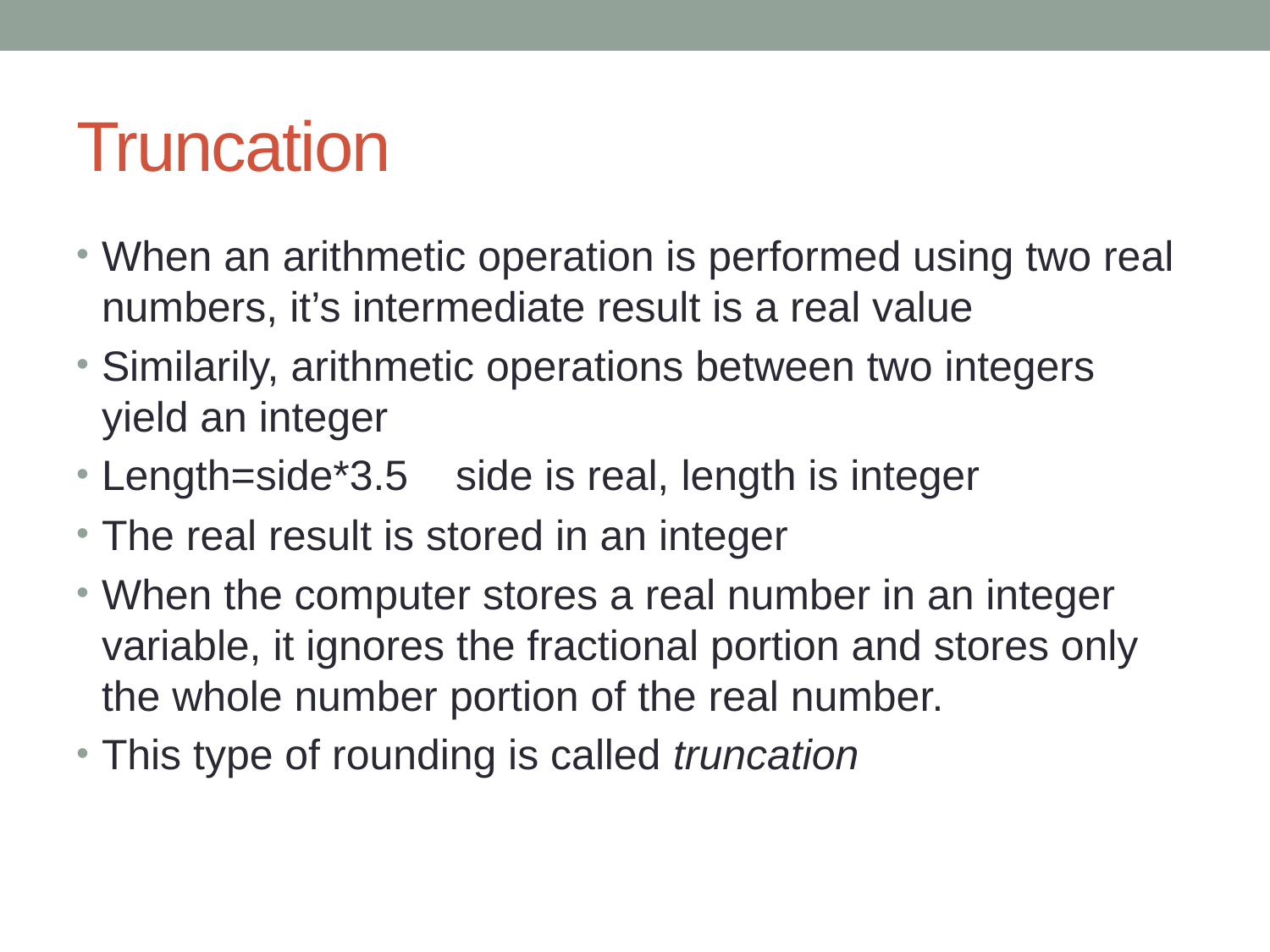

# Truncation
When an arithmetic operation is performed using two real numbers, it’s intermediate result is a real value
Similarily, arithmetic operations between two integers yield an integer
Length=side*3.5    side is real, length is integer
The real result is stored in an integer
When the computer stores a real number in an integer variable, it ignores the fractional portion and stores only the whole number portion of the real number.
This type of rounding is called truncation